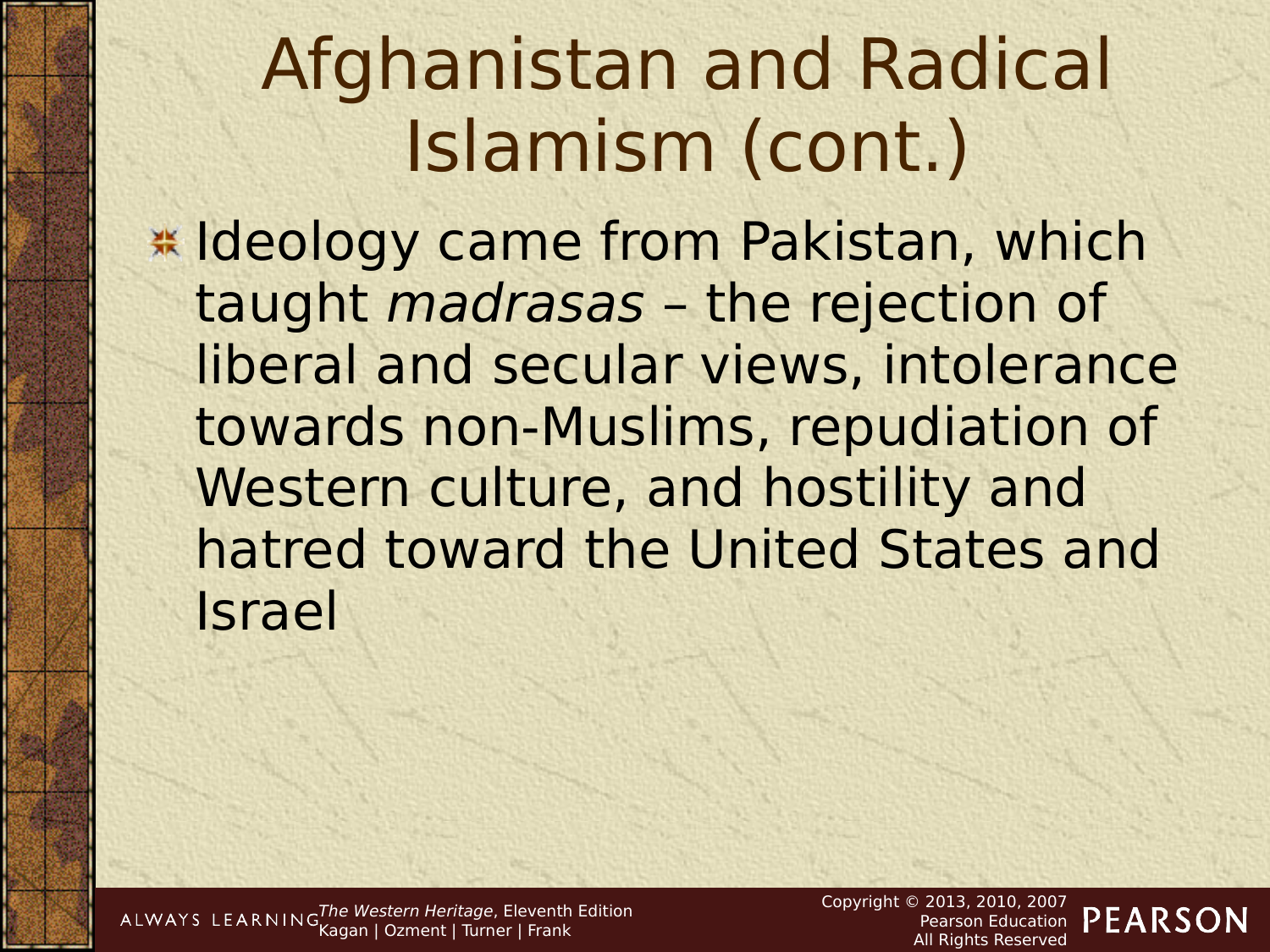

Afghanistan and Radical Islamism (cont.)
Ideology came from Pakistan, which taught madrasas – the rejection of liberal and secular views, intolerance towards non-Muslims, repudiation of Western culture, and hostility and hatred toward the United States and Israel